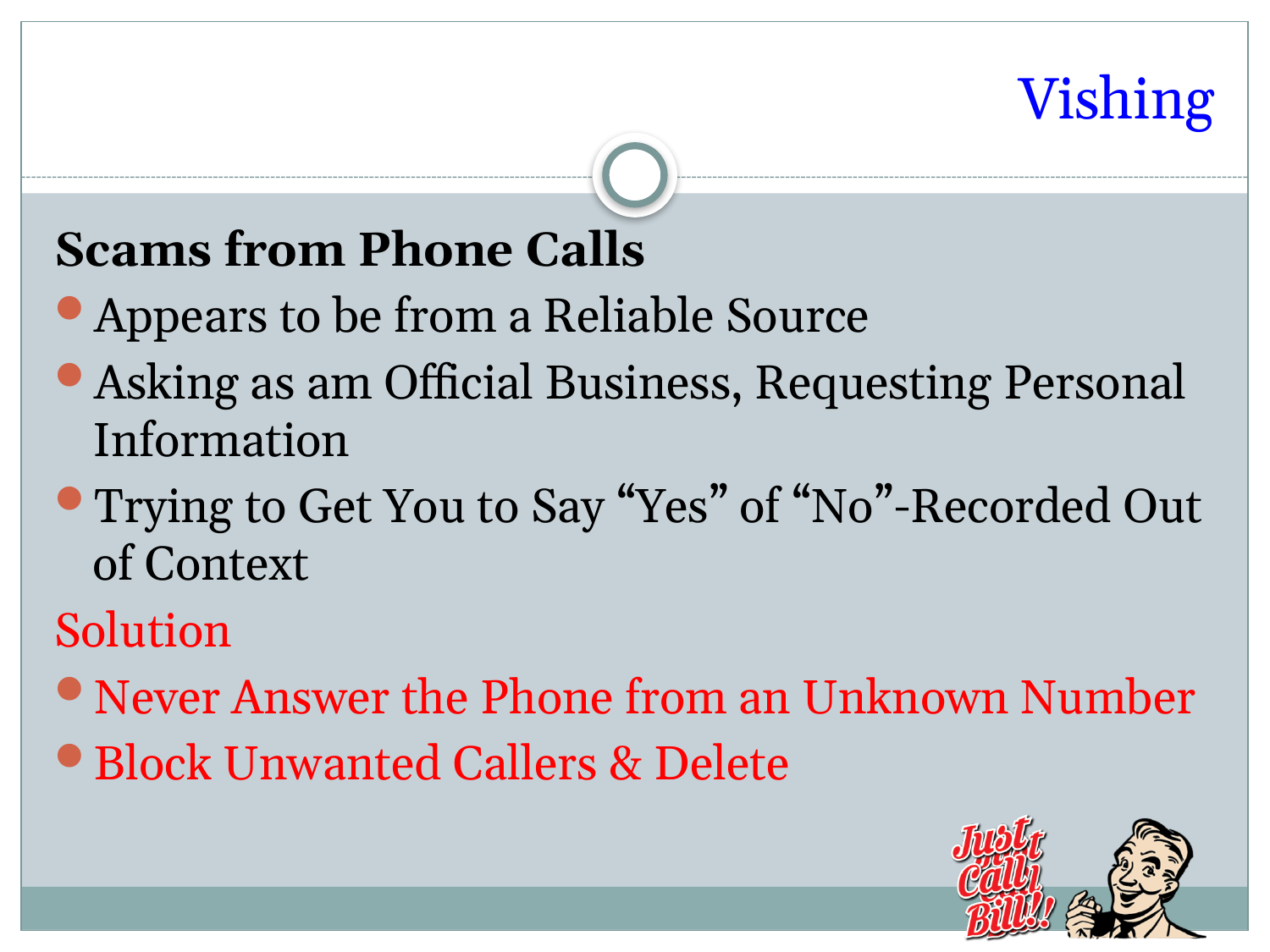

# Vishing
Scams from Phone Calls
Appears to be from a Reliable Source
Asking as am Official Business, Requesting Personal Information
Trying to Get You to Say “Yes” of “No”-Recorded Out of Context
Solution
Never Answer the Phone from an Unknown Number
Block Unwanted Callers & Delete